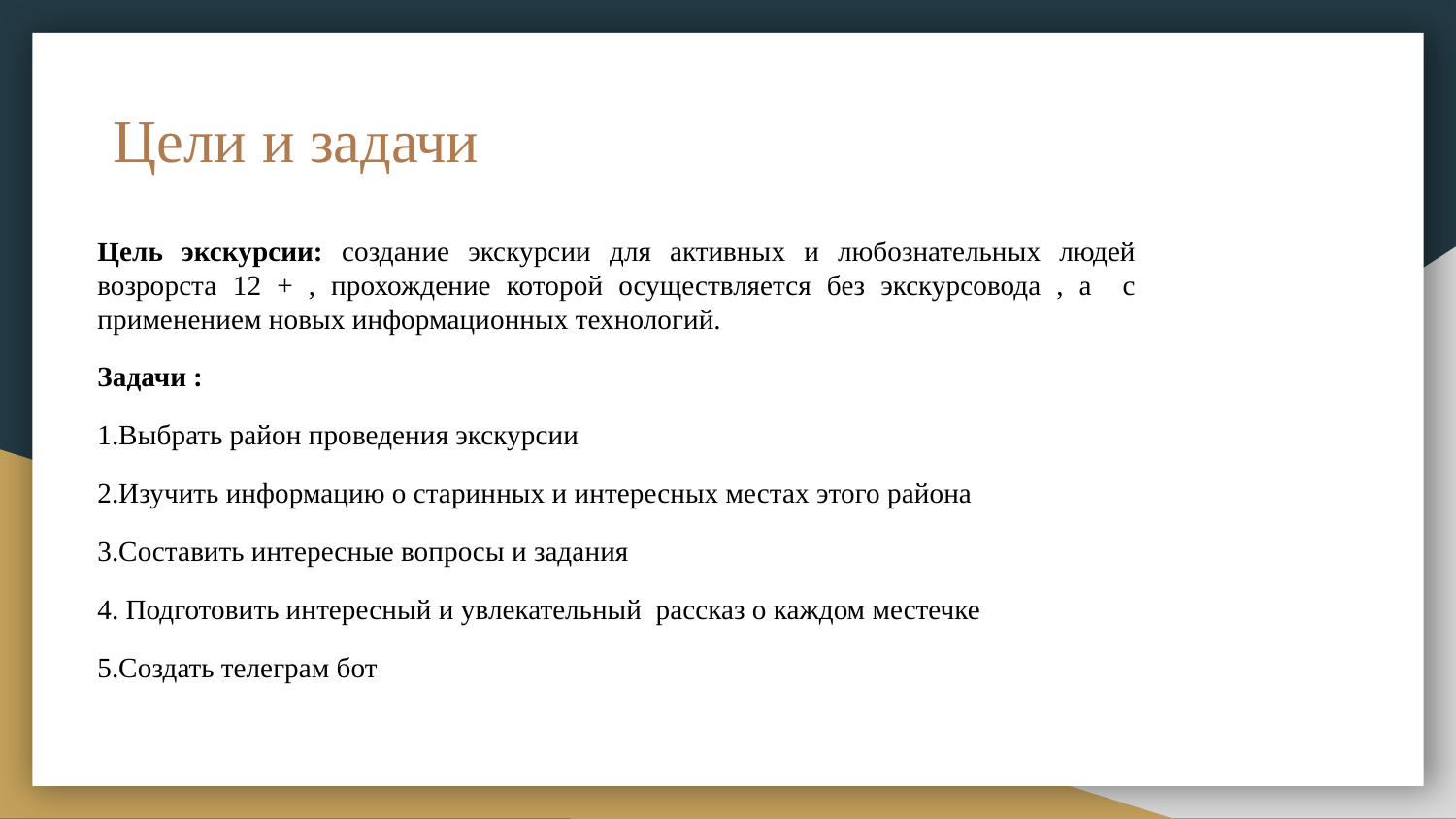

# Цели и задачи
Цель экскурсии: создание экскурсии для активных и любознательных людей возрорста 12 + , прохождение которой осуществляется без экскурсовода , а  с применением новых информационных технологий.
Задачи :
1.Выбрать район проведения экскурсии
2.Изучить информацию о старинных и интересных местах этого района
3.Составить интересные вопросы и задания
4. Подготовить интересный и увлекательный  рассказ о каждом местечке
5.Создать телеграм бот